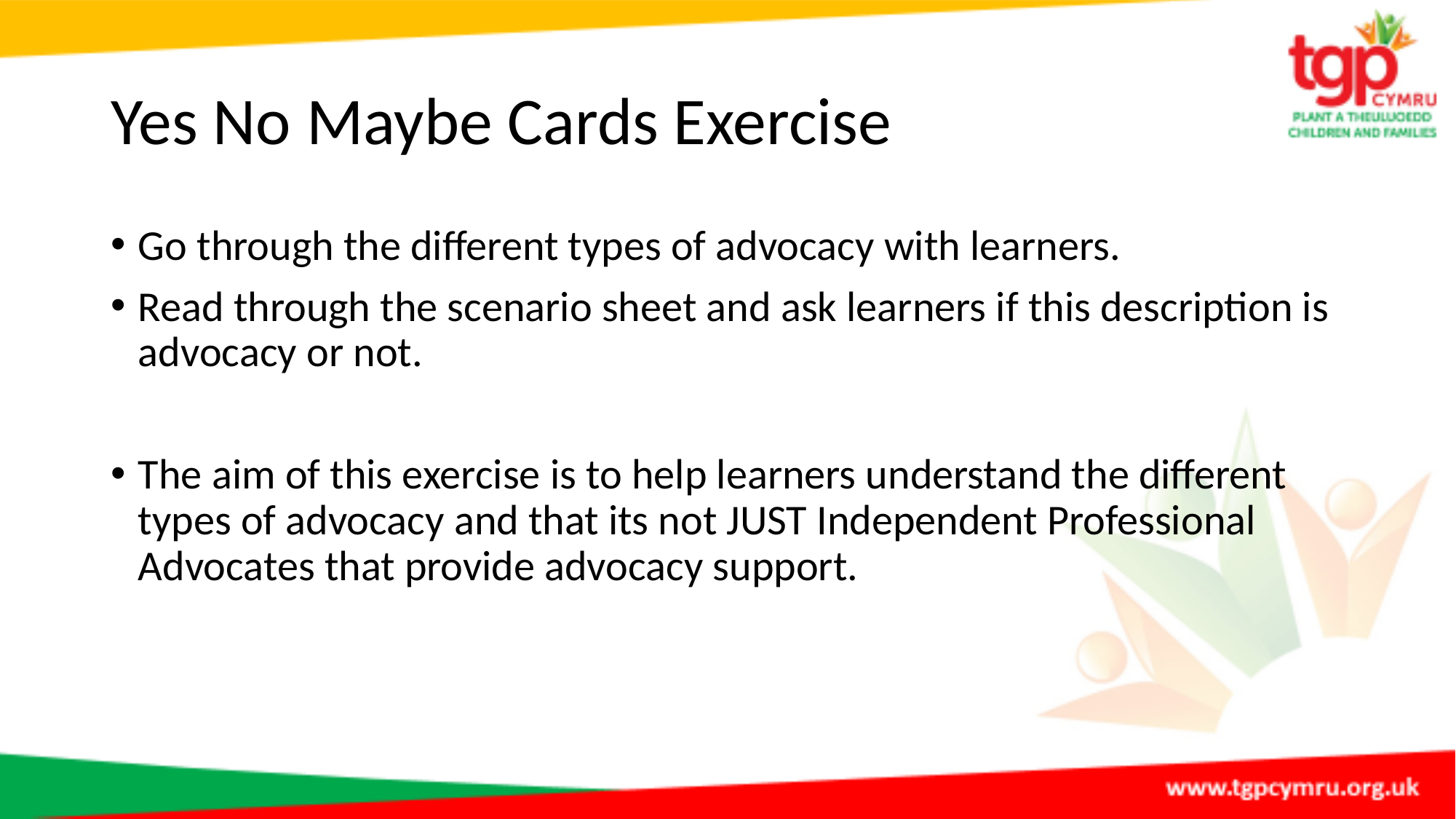

# Yes No Maybe Cards Exercise
Go through the different types of advocacy with learners.
Read through the scenario sheet and ask learners if this description is advocacy or not.

The aim of this exercise is to help learners understand the different types of advocacy and that its not JUST Independent Professional Advocates that provide advocacy support.